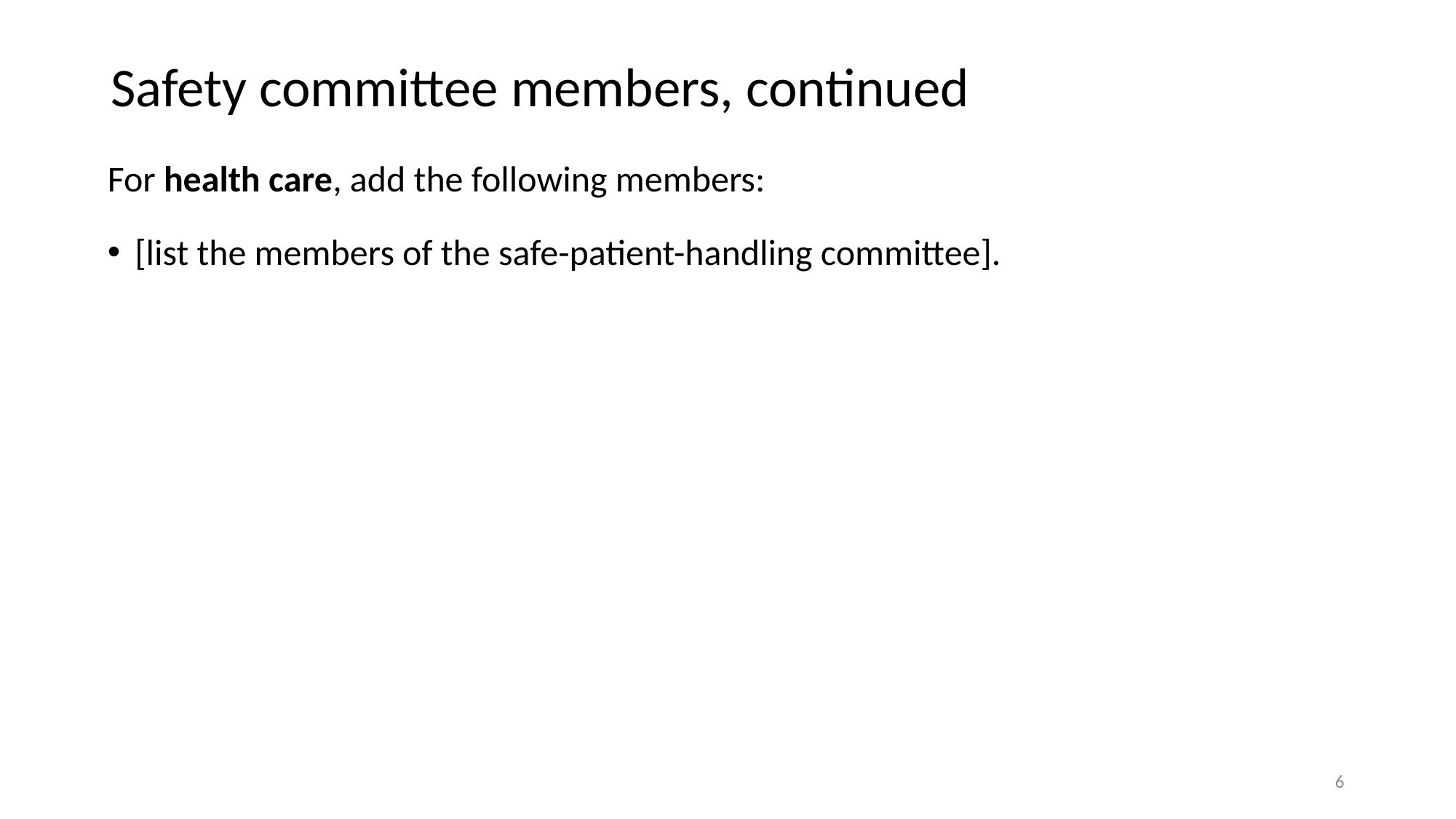

# Safety committee members, continued
For health care, add the following members:
[list the members of the safe-patient-handling committee].
6